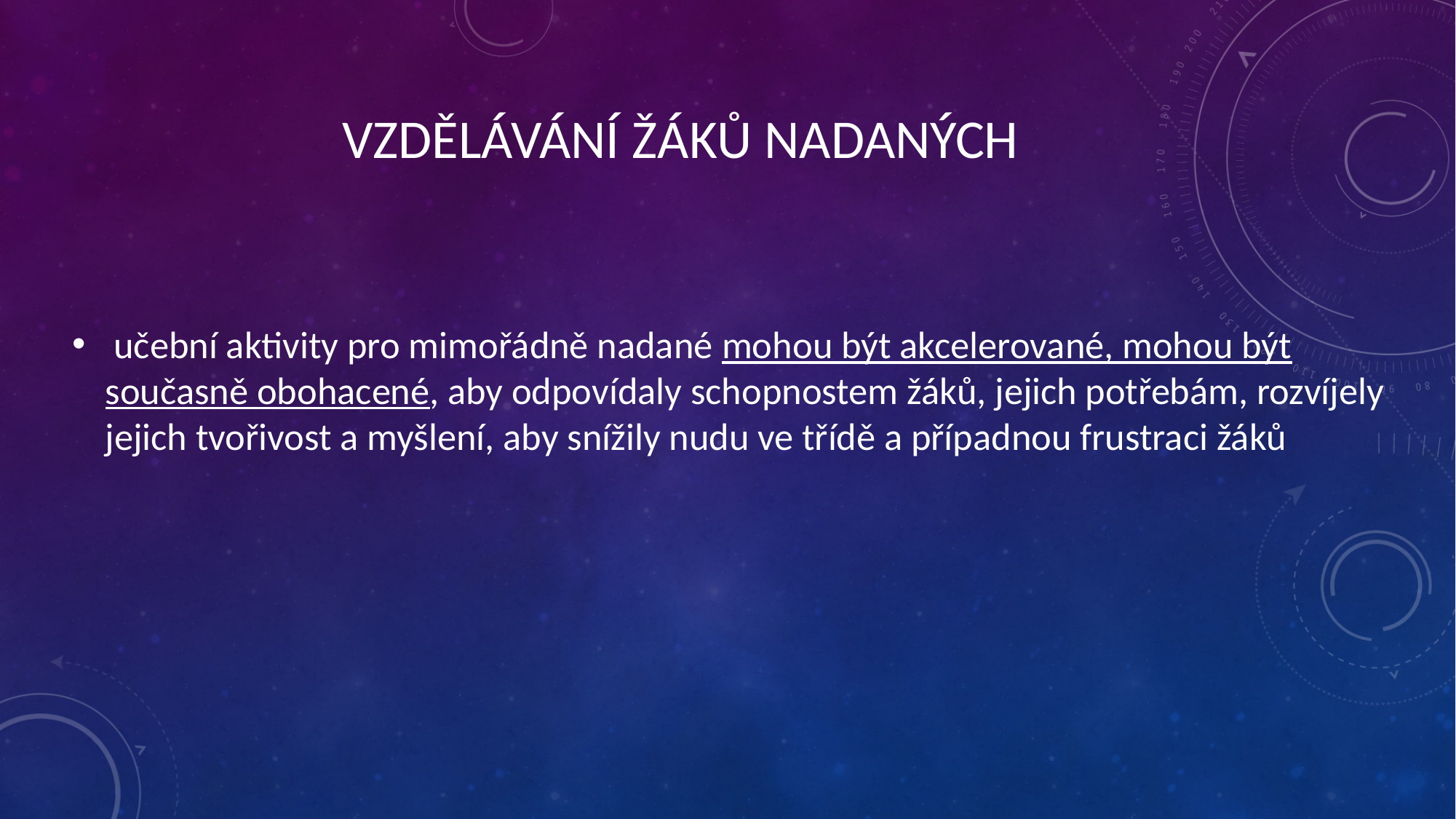

# Vzdělávání žáků nadaných

 učební aktivity pro mimořádně nadané mohou být akcelerované, mohou být současně obohacené, aby odpovídaly schopnostem žáků, jejich potřebám, rozvíjely jejich tvořivost a myšlení, aby snížily nudu ve třídě a případnou frustraci žáků